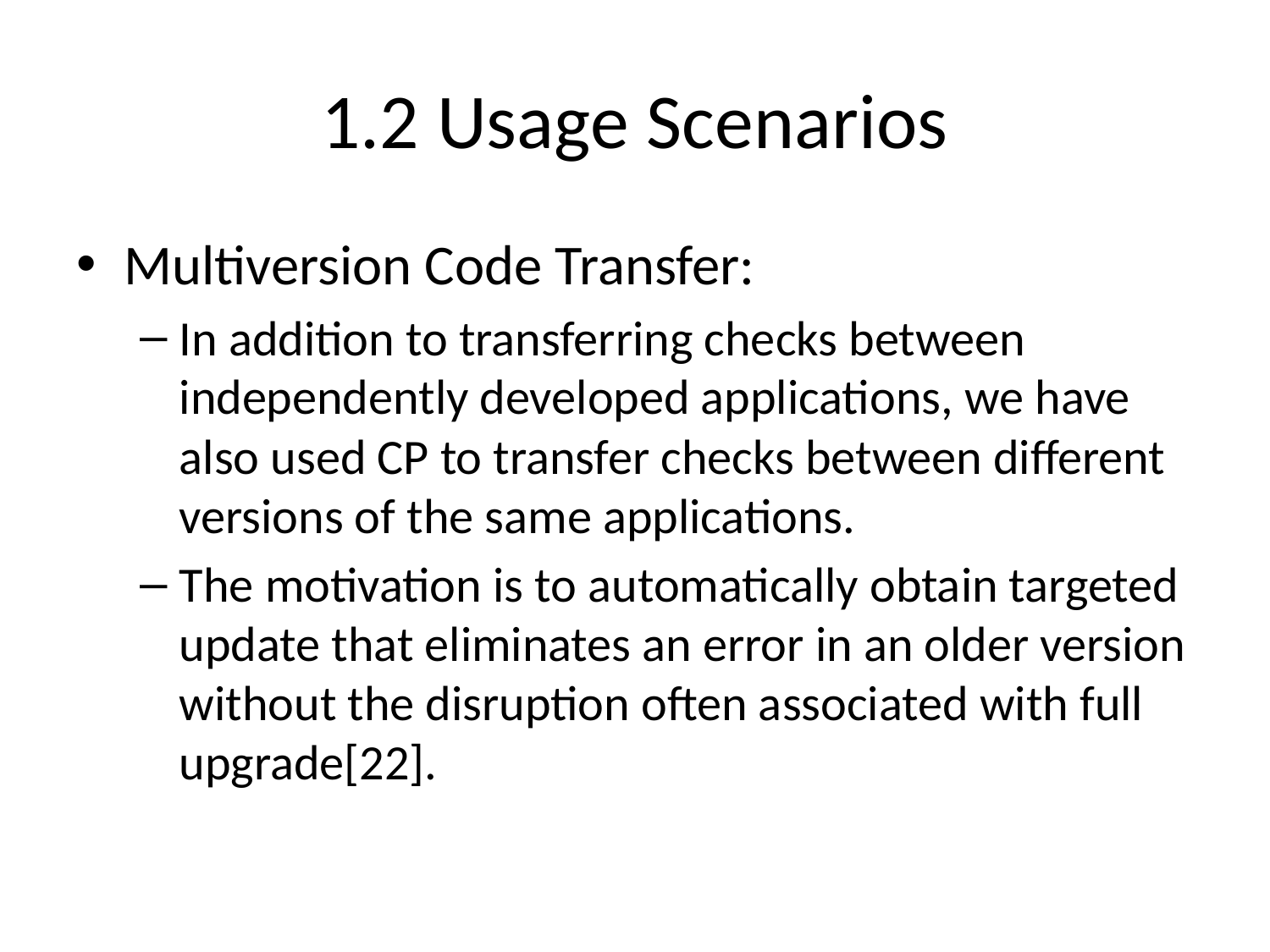

# 1.2 Usage Scenarios
Multiversion Code Transfer:
In addition to transferring checks between independently developed applications, we have also used CP to transfer checks between different versions of the same applications.
The motivation is to automatically obtain targeted update that eliminates an error in an older version without the disruption often associated with full upgrade[22].